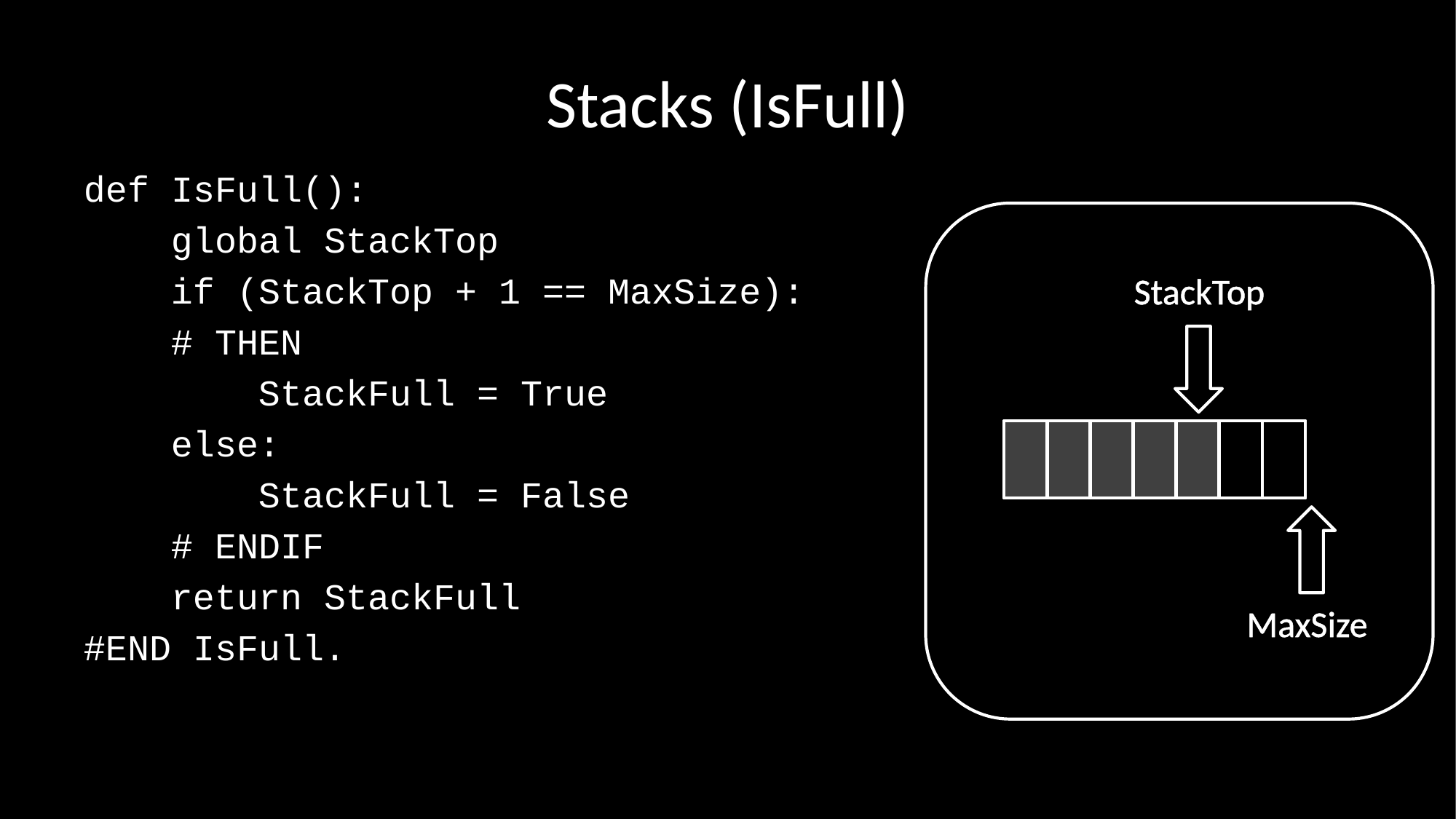

# Stacks (IsFull)
def IsFull():
    global StackTop
    if (StackTop + 1 == MaxSize):
    # THEN
        StackFull = True
    else:
        StackFull = False
    # ENDIF
    return StackFull
#END IsFull.

StackTop

MaxSize